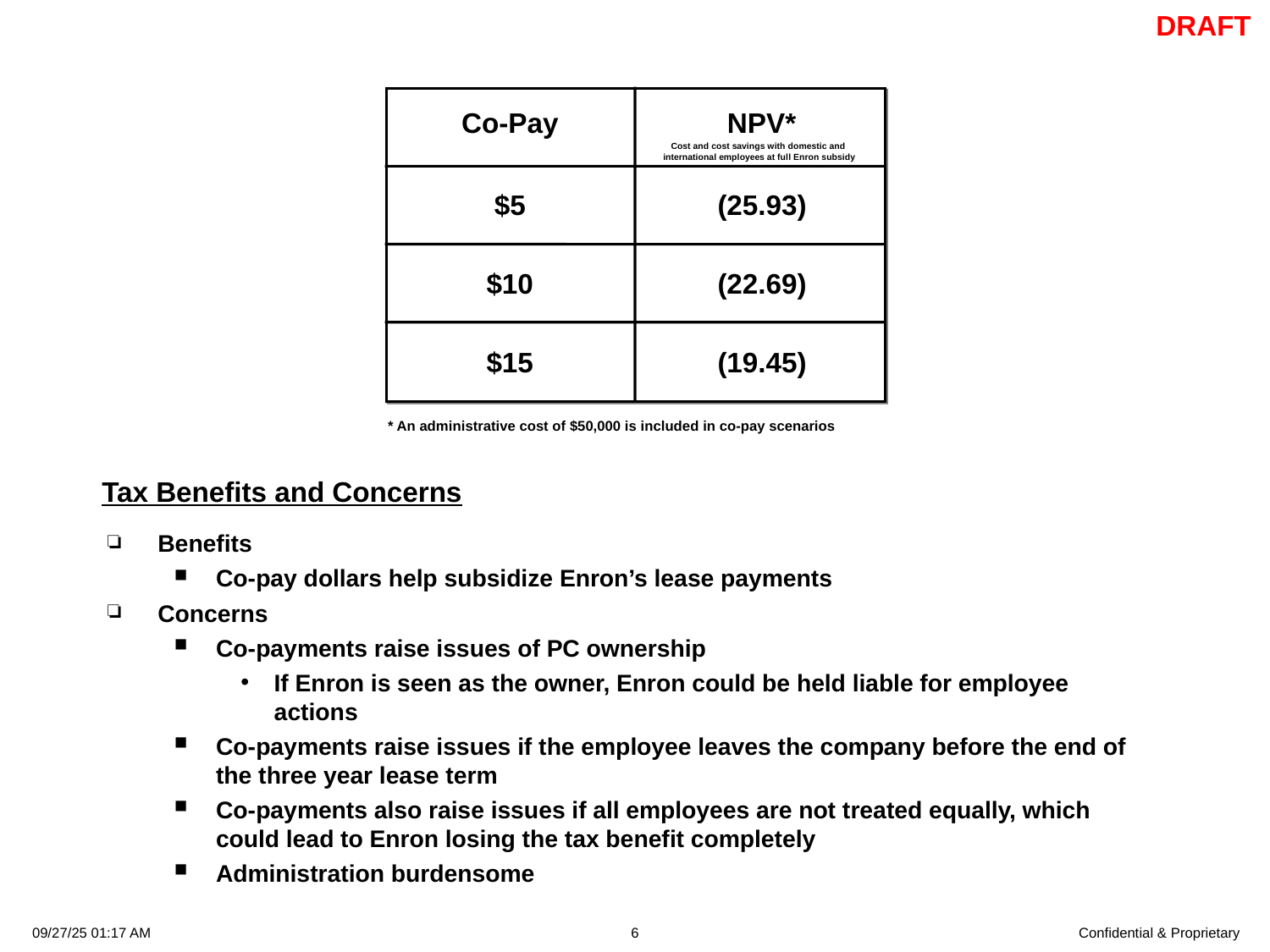

Co-Pay
NPV*
Cost and cost savings with domestic and
international employees at full Enron subsidy
$5
(25.93)
$10
(22.69)
$15
(19.45)
* An administrative cost of $50,000 is included in co-pay scenarios
Tax Benefits and Concerns
# Benefits
Co-pay dollars help subsidize Enron’s lease payments
Concerns
Co-payments raise issues of PC ownership
If Enron is seen as the owner, Enron could be held liable for employee actions
Co-payments raise issues if the employee leaves the company before the end of the three year lease term
Co-payments also raise issues if all employees are not treated equally, which could lead to Enron losing the tax benefit completely
Administration burdensome
09/27/25 01:17 AM
6
Confidential & Proprietary